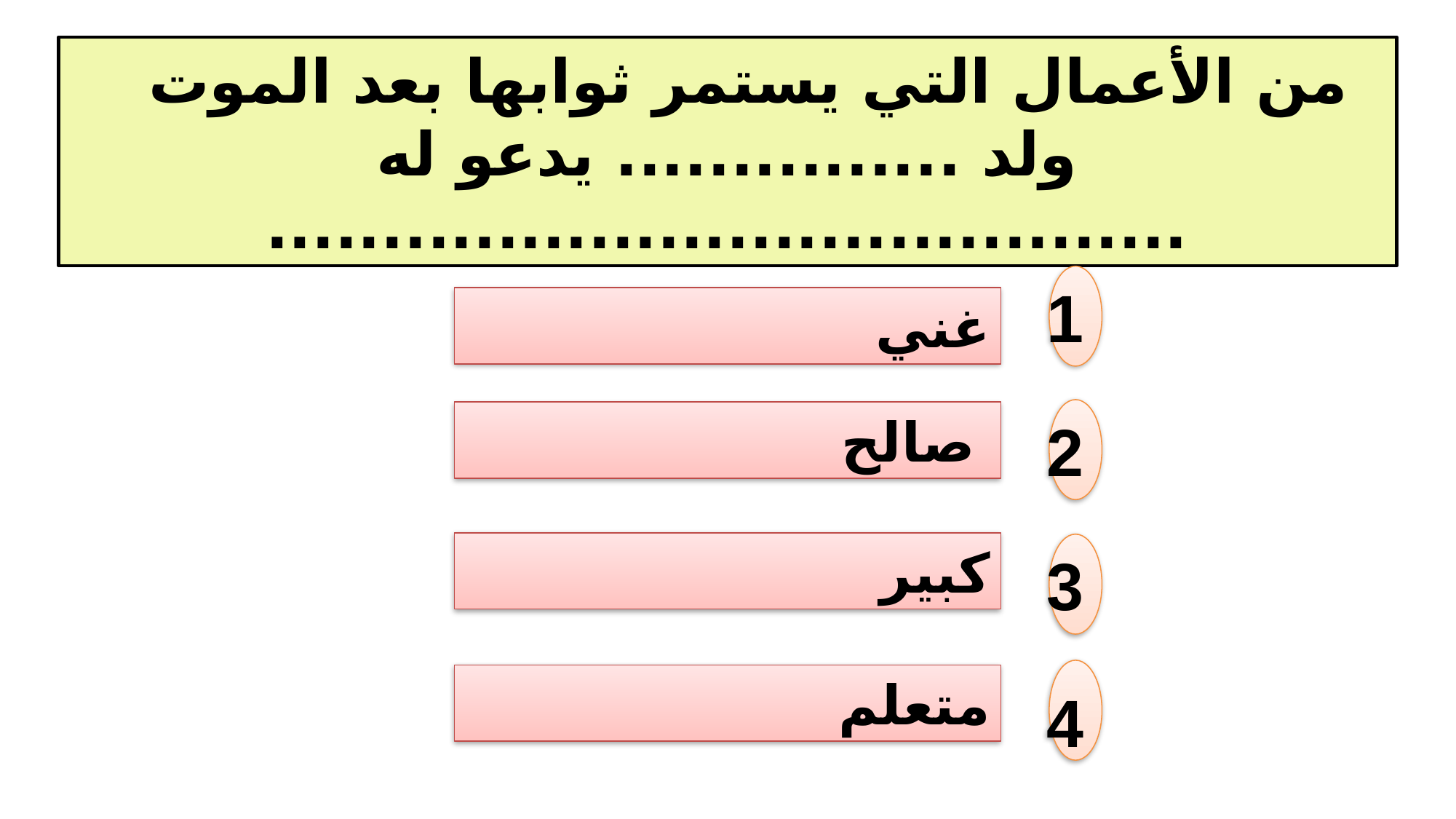

من الأعمال التي يستمر ثوابها بعد الموت   ولد ............... يدعو له
........................................
1
غني
2
 صالح
كبير
3
4
متعلم